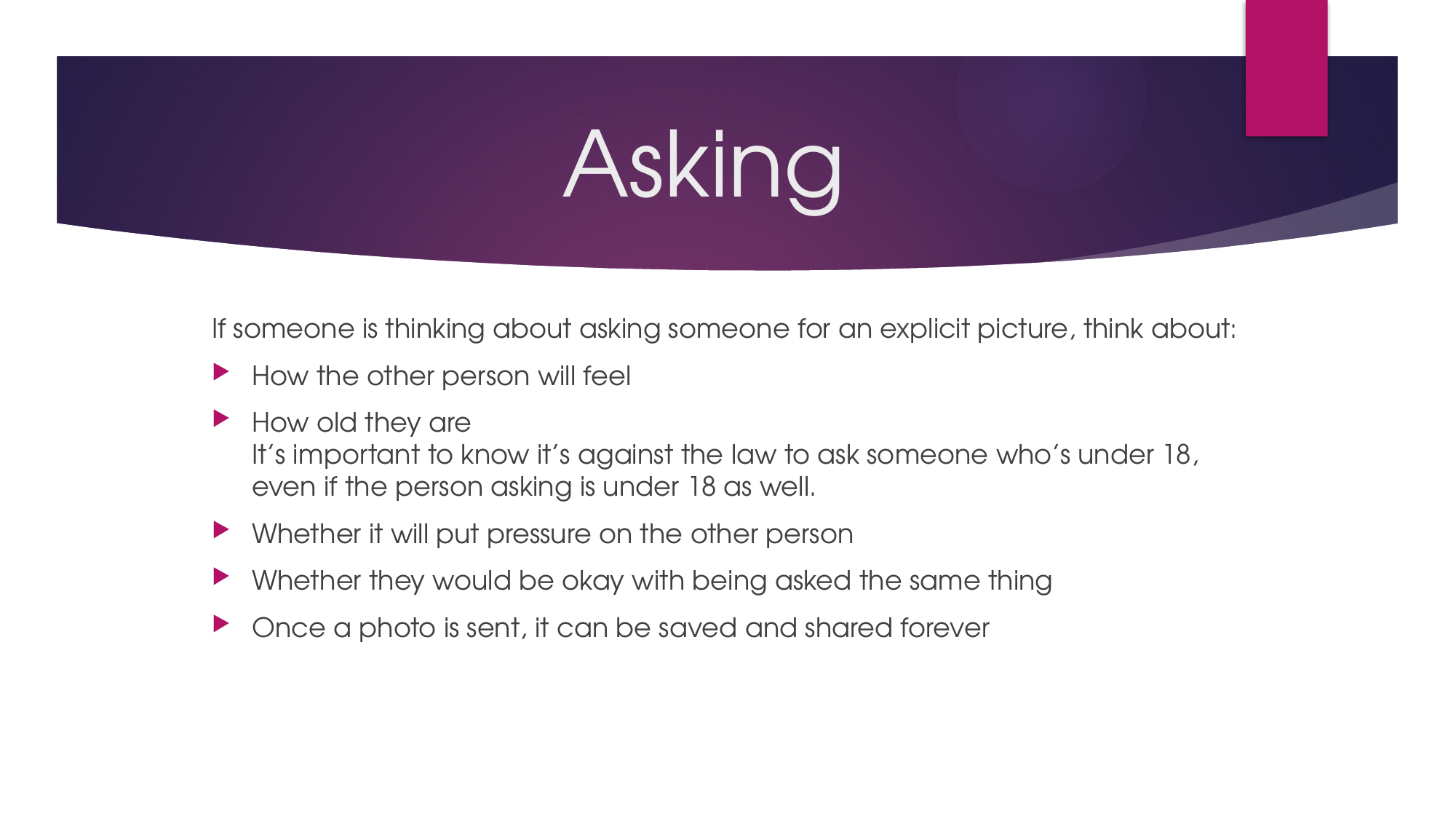

# Asking
If someone is thinking about asking someone for an explicit picture, think about:
How the other person will feel
How old they are
It’s important to know it’s against the law to ask someone who’s under 18, even if the person asking is under 18 as well.
Whether it will put pressure on the other person
Whether they would be okay with being asked the same thing
Once a photo is sent, it can be saved and shared forever